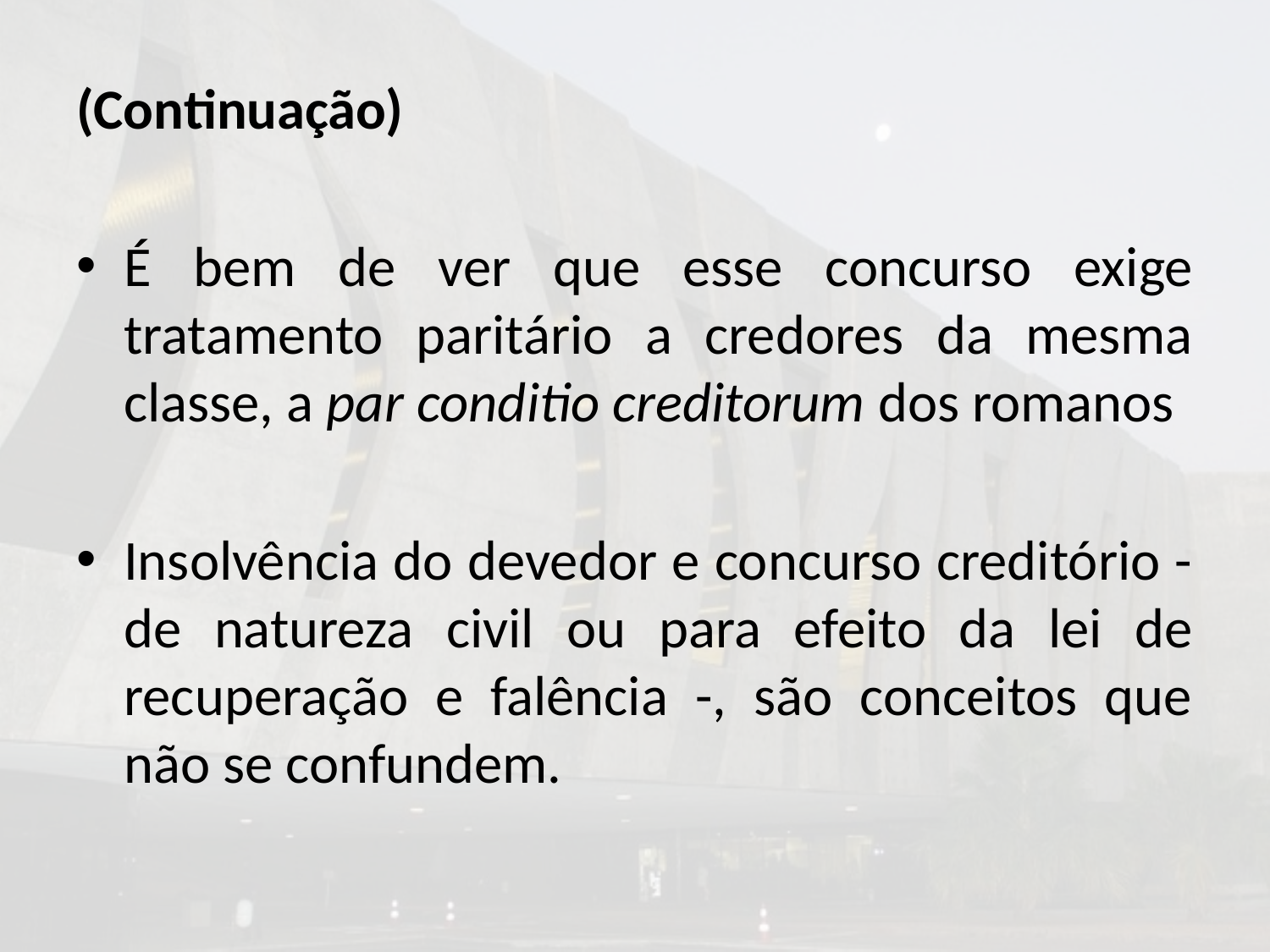

(Continuação)

É bem de ver que esse concurso exige tratamento paritário a credores da mesma classe, a par conditio creditorum dos romanos

Insolvência do devedor e concurso creditório - de natureza civil ou para efeito da lei de recuperação e falência -, são conceitos que não se confundem.